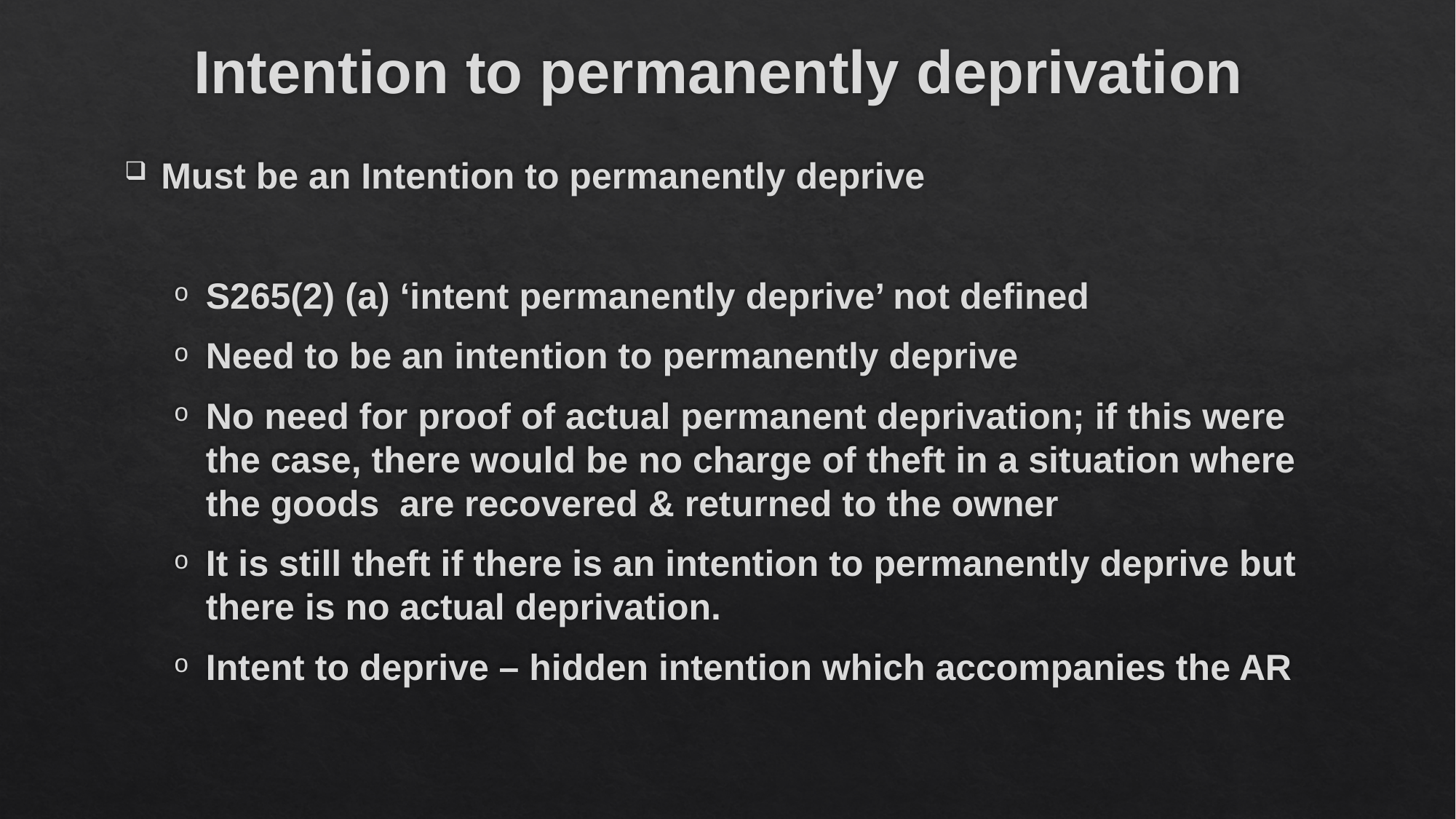

# Intention to permanently deprivation
Must be an Intention to permanently deprive

S265(2) (a) ‘intent permanently deprive’ not defined
Need to be an intention to permanently deprive
No need for proof of actual permanent deprivation; if this were the case, there would be no charge of theft in a situation where the goods  are recovered & returned to the owner
It is still theft if there is an intention to permanently deprive but there is no actual deprivation.
Intent to deprive – hidden intention which accompanies the AR